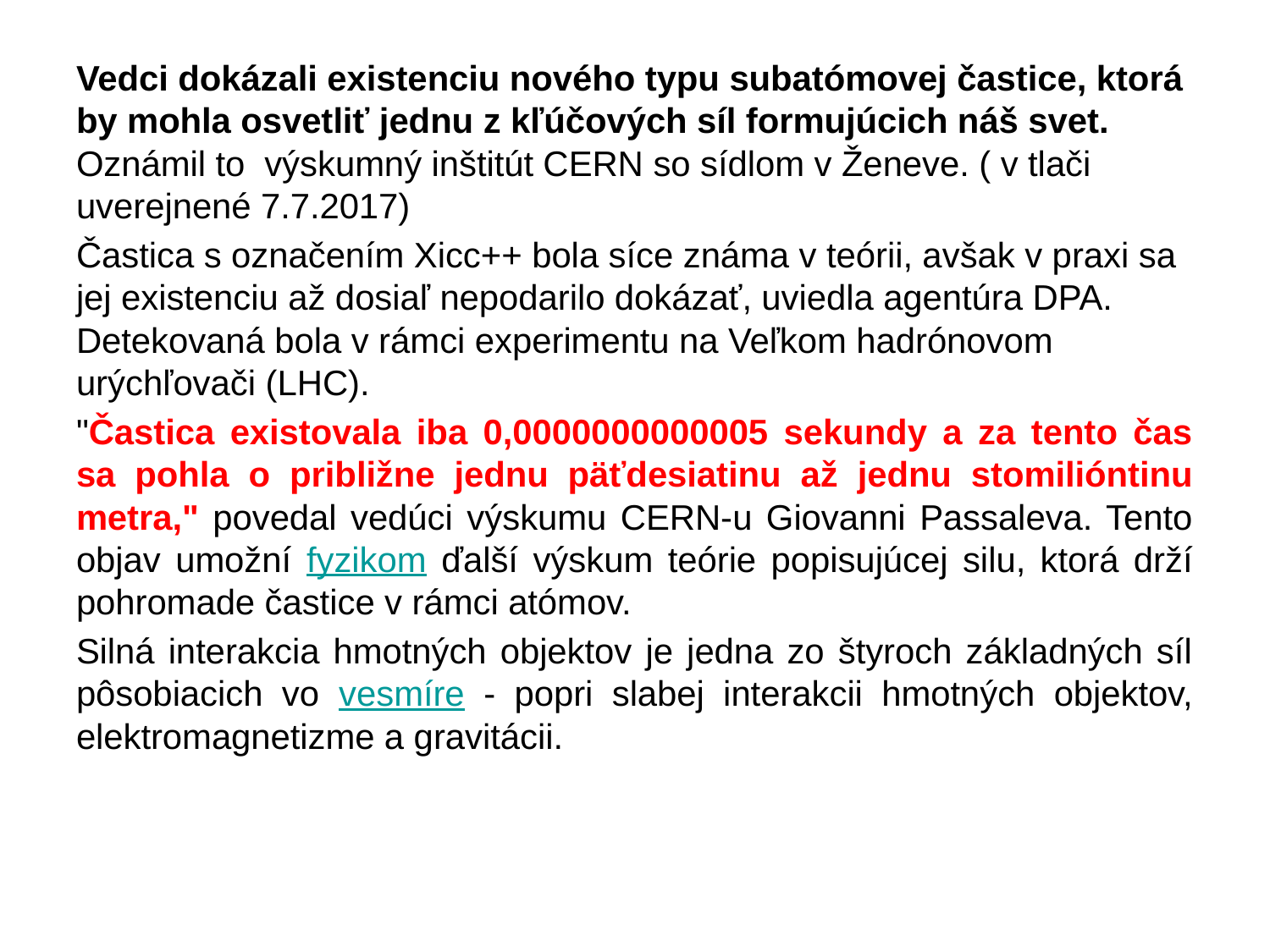

Vedci dokázali existenciu nového typu subatómovej častice, ktorá by mohla osvetliť jednu z kľúčových síl formujúcich náš svet. Oznámil to  výskumný inštitút CERN so sídlom v Ženeve. ( v tlači uverejnené 7.7.2017)
Častica s označením Xicc++ bola síce známa v teórii, avšak v praxi sa jej existenciu až dosiaľ nepodarilo dokázať, uviedla agentúra DPA. Detekovaná bola v rámci experimentu na Veľkom hadrónovom urýchľovači (LHC).
"Častica existovala iba 0,0000000000005 sekundy a za tento čas sa pohla o približne jednu päťdesiatinu až jednu stomilióntinu metra," povedal vedúci výskumu CERN-u Giovanni Passaleva. Tento objav umožní fyzikom ďalší výskum teórie popisujúcej silu, ktorá drží pohromade častice v rámci atómov.
Silná interakcia hmotných objektov je jedna zo štyroch základných síl pôsobiacich vo vesmíre - popri slabej interakcii hmotných objektov, elektromagnetizme a gravitácii.